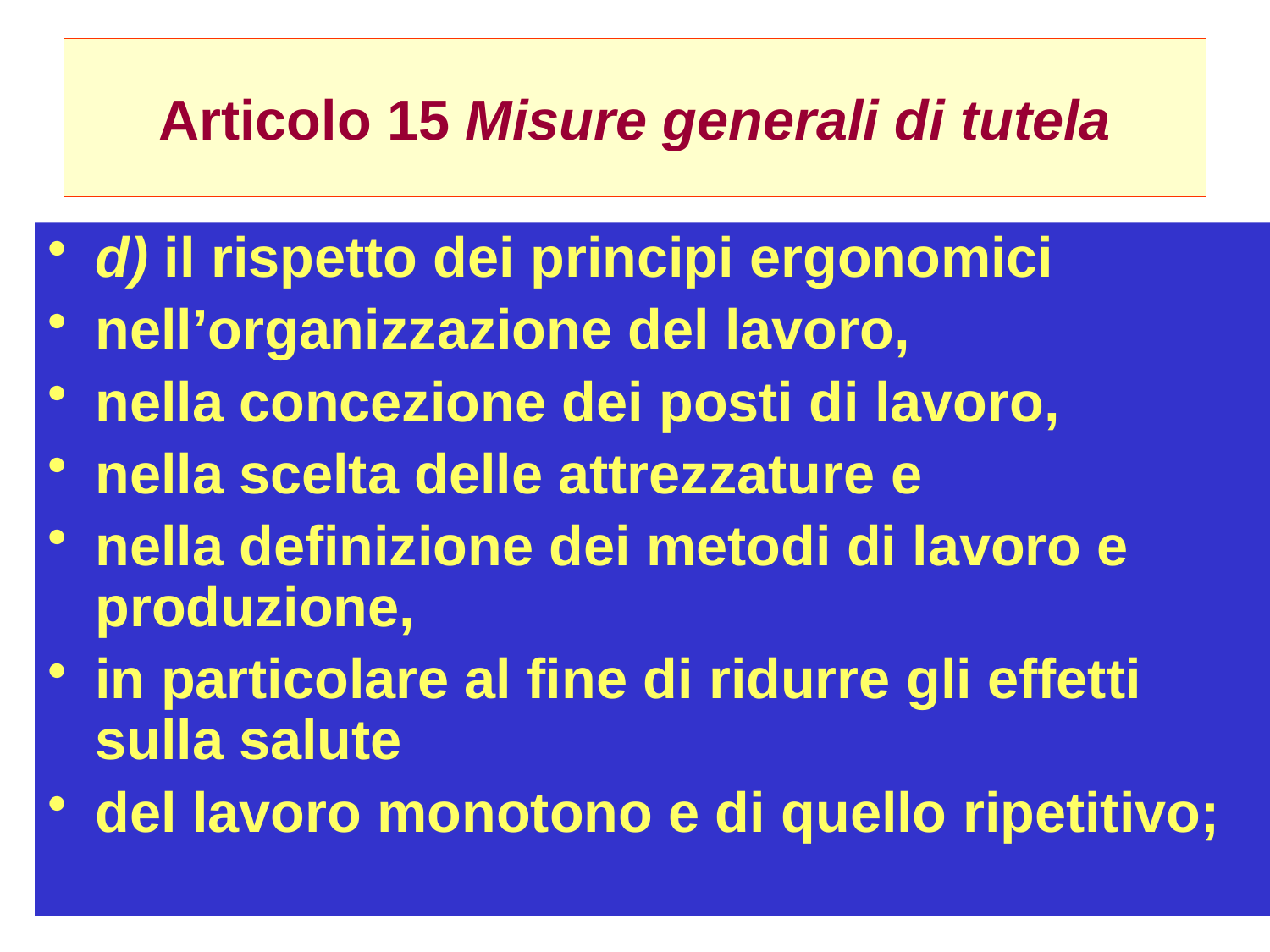

# Articolo 15 Misure generali di tutela
d) il rispetto dei principi ergonomici
nell’organizzazione del lavoro,
nella concezione dei posti di lavoro,
nella scelta delle attrezzature e
nella definizione dei metodi di lavoro e produzione,
in particolare al fine di ridurre gli effetti sulla salute
del lavoro monotono e di quello ripetitivo;